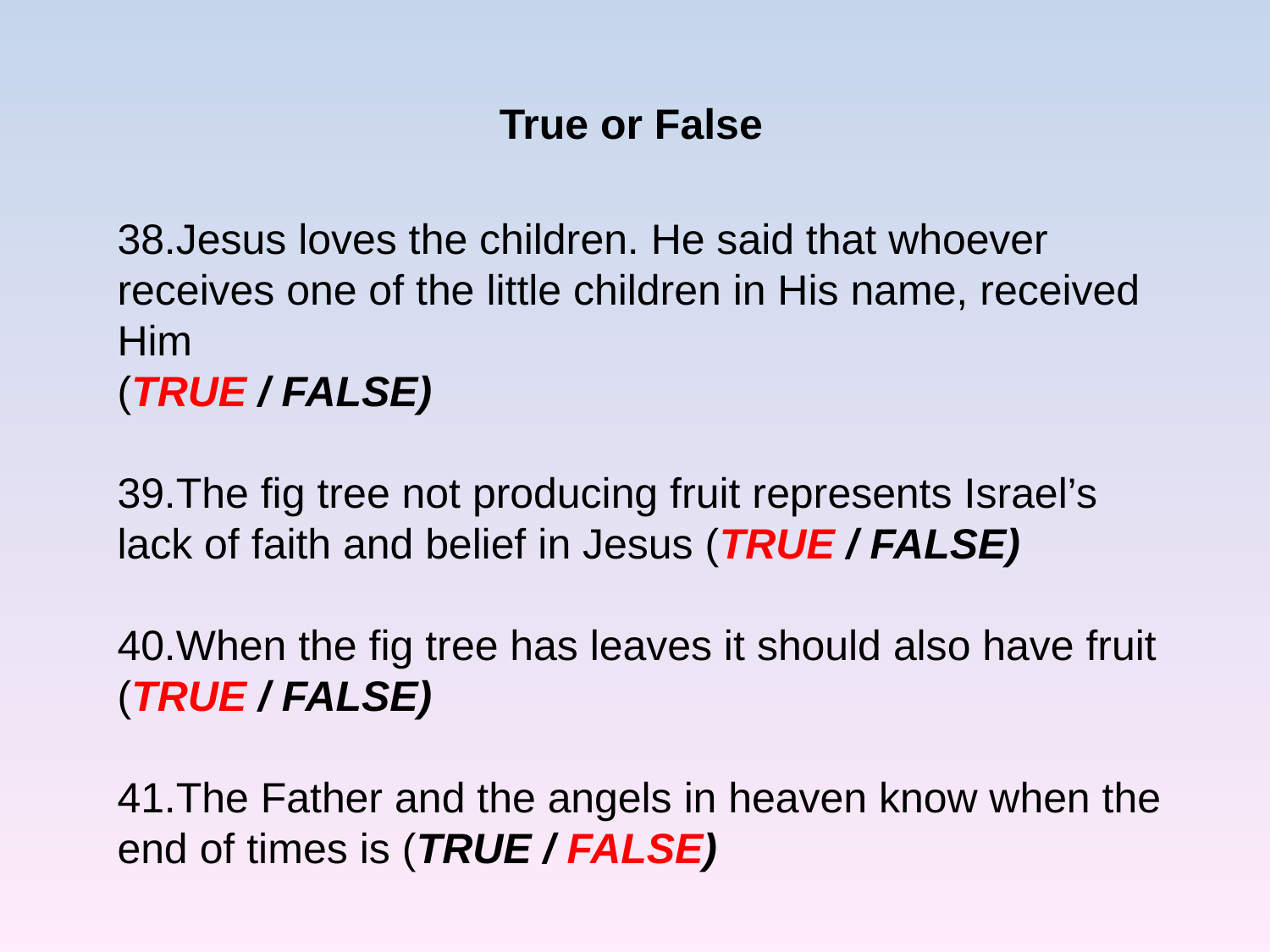

True or False

38.Jesus loves the children. He said that whoever receives one of the little children in His name, received Him
(TRUE / FALSE)

39.The fig tree not producing fruit represents Israel’s lack of faith and belief in Jesus (TRUE / FALSE)

40.When the fig tree has leaves it should also have fruit
(TRUE / FALSE)

41.The Father and the angels in heaven know when the end of times is (TRUE / FALSE)